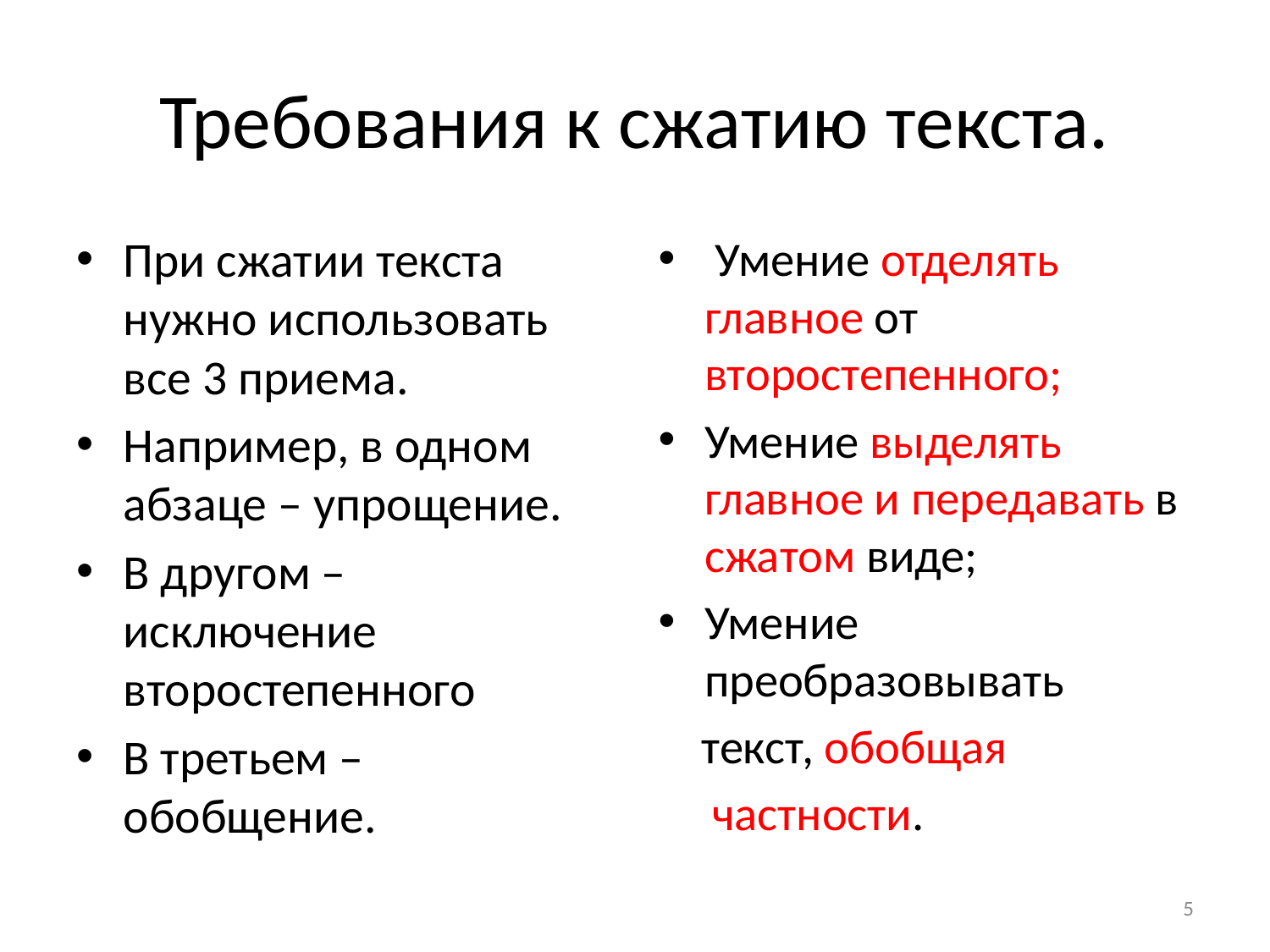

# Требования к сжатию текста.
При сжатии текста нужно использовать все 3 приема.
Например, в одном абзаце – упрощение.
В другом – исключение второстепенного
В третьем – обобщение.
 Умение отделять главное от второстепенного;
Умение выделять главное и передавать в сжатом виде;
Умение преобразовывать
    текст, обобщая
     частности.
5